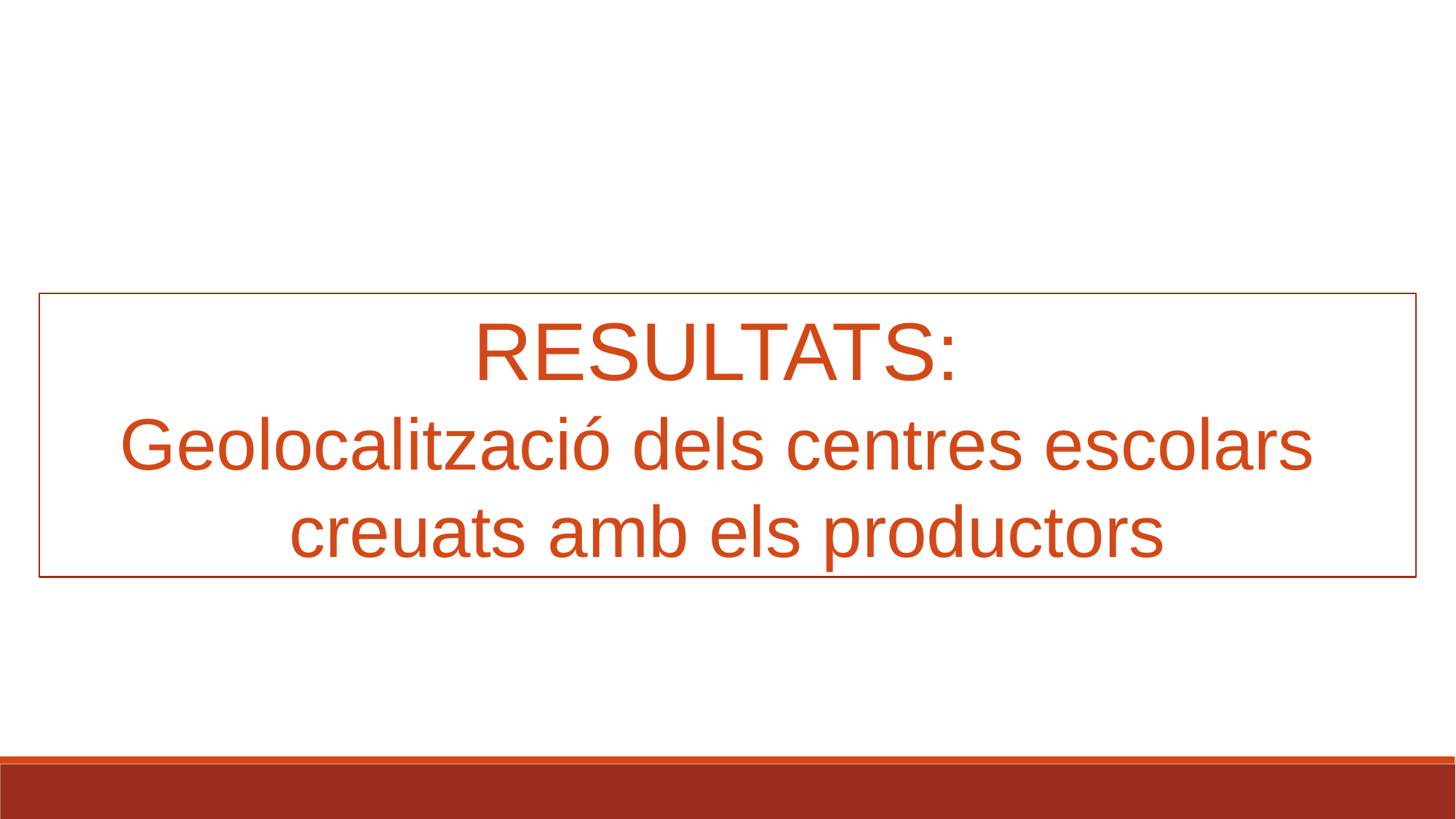

RESULTATS:
Geolocalització dels centres escolars
creuats amb els productors